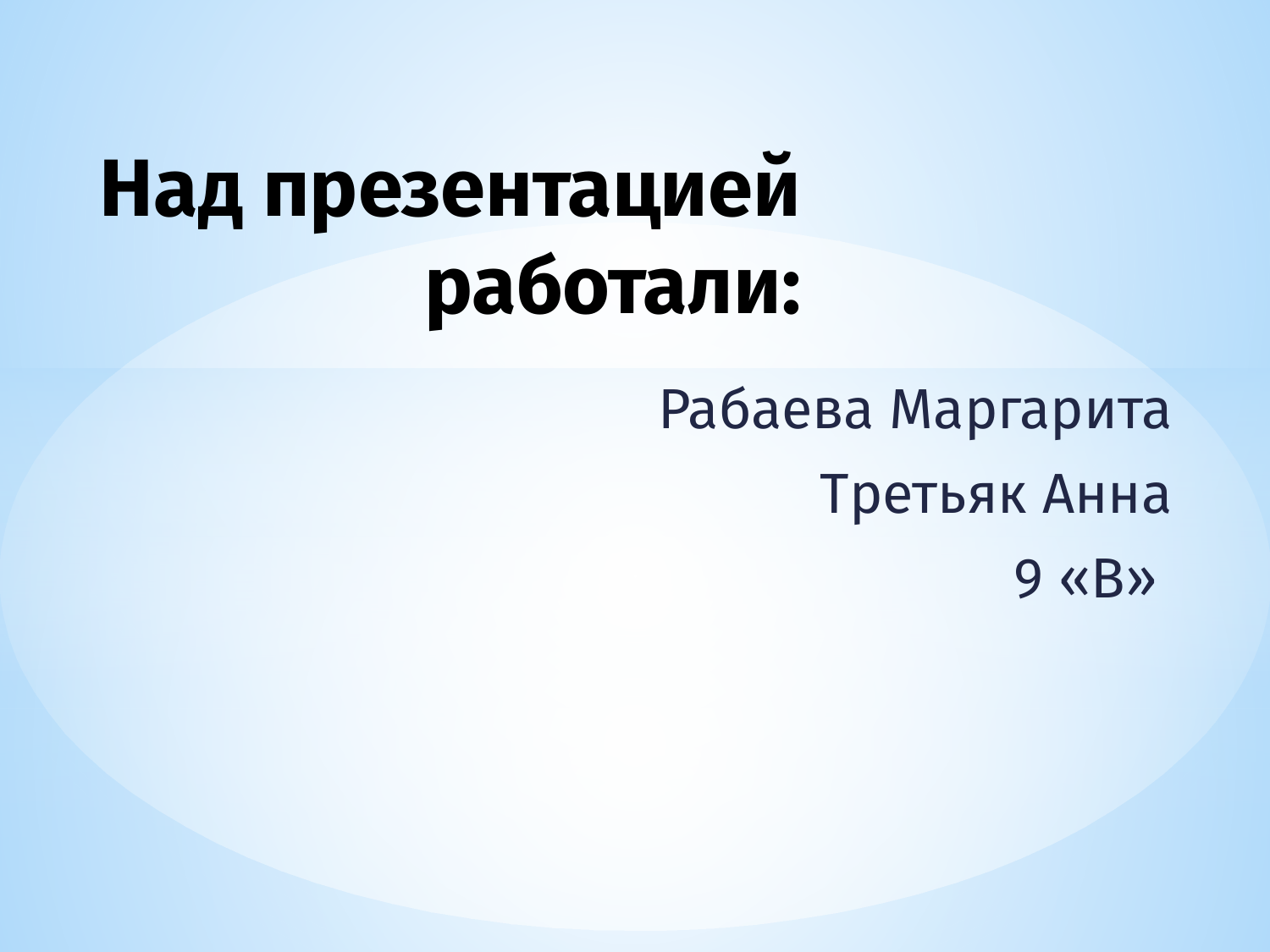

# Над презентацией работали:
Рабаева Маргарита
Третьяк Анна
9 «В»